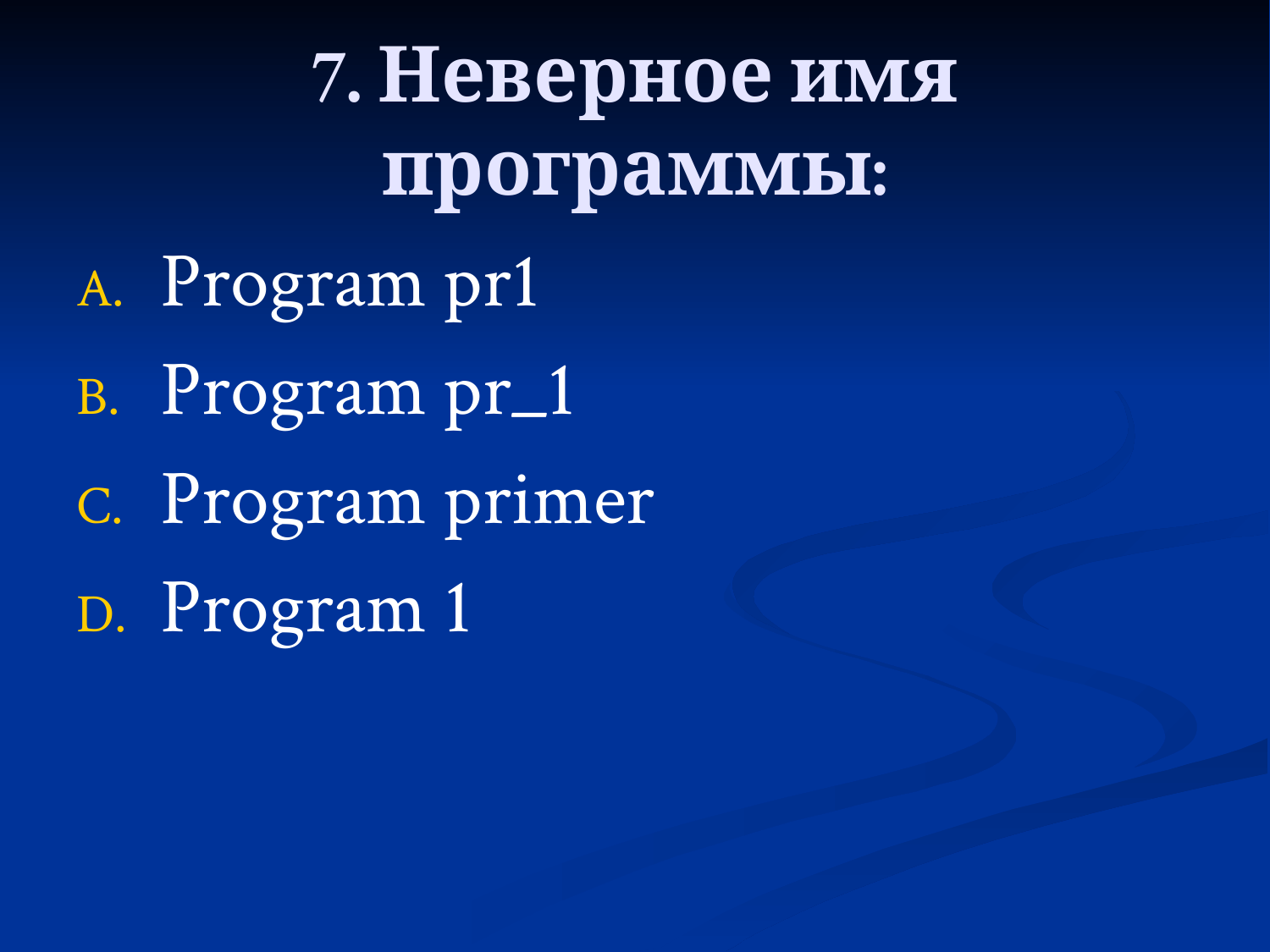

# 7. Неверное имя программы:
Program pr1
Program pr_1
Program primer
Program 1